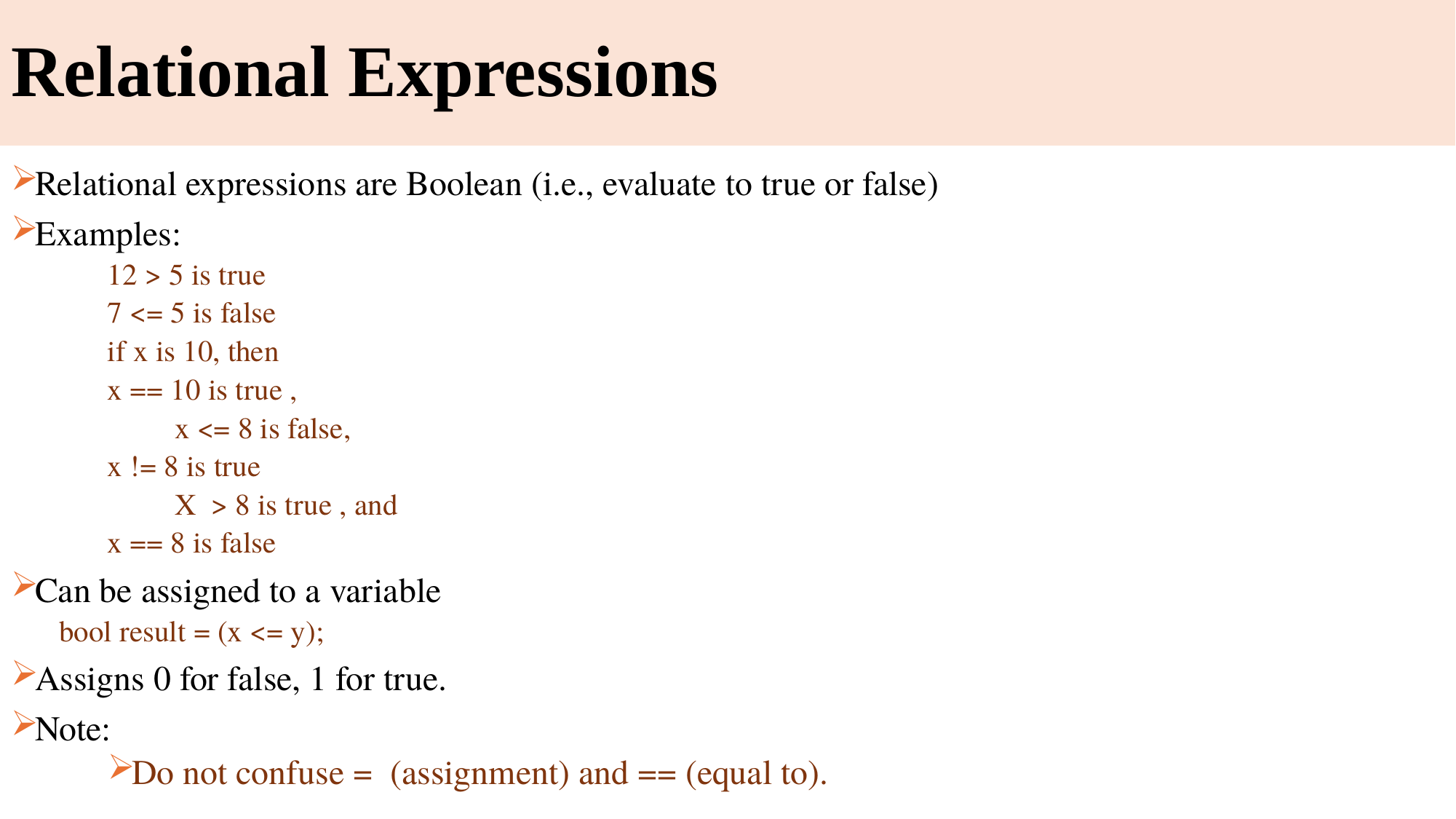

# Relational Expressions
Relational expressions are Boolean (i.e., evaluate to true or false)
Examples:
	12 > 5 is true
	7 <= 5 is false
if x is 10, then
	x == 10 is true ,
         x <= 8 is false,
	x != 8 is true
         X  > 8 is true , and
	x == 8 is false
Can be assigned to a variable
	bool result = (x <= y);
Assigns 0 for false, 1 for true.
Note:
Do not confuse =  (assignment) and == (equal to).